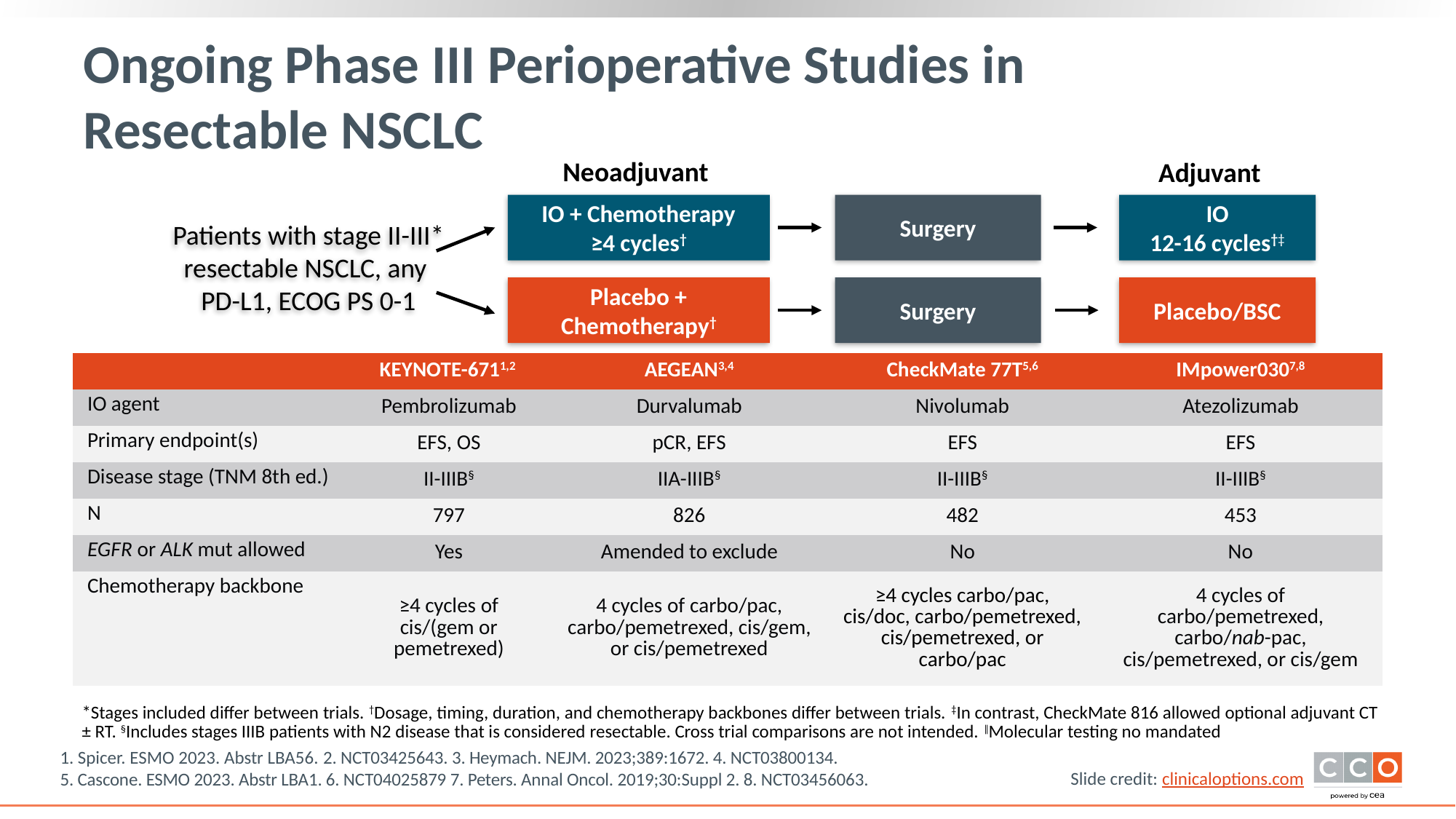

# Ongoing Phase III Perioperative Studies in Resectable NSCLC
Neoadjuvant
Adjuvant
IO + Chemotherapy
≥4 cycles†
Surgery
IO
12-16 cycles†‡
Patients with stage II-III* resectable NSCLC, any
PD-L1, ECOG PS 0-1

Placebo + Chemotherapy†
Surgery
Placebo/BSC

|  | KEYNOTE-6711,2 | AEGEAN3,4 | CheckMate 77T5,6 | IMpower0307,8 |
| --- | --- | --- | --- | --- |
| IO agent | Pembrolizumab | Durvalumab | Nivolumab | Atezolizumab |
| Primary endpoint(s) | EFS, OS | pCR, EFS | EFS | EFS |
| Disease stage (TNM 8th ed.) | II-IIIB§ | IIA-IIIB§ | II-IIIB§ | II-IIIB§ |
| N | 797 | 826 | 482 | 453 |
| EGFR or ALK mut allowed | Yes | Amended to exclude | No | No |
| Chemotherapy backbone | ≥4 cycles of cis/(gem or pemetrexed) | 4 cycles of carbo/pac, carbo/pemetrexed, cis/gem, or cis/pemetrexed | ≥4 cycles carbo/pac, cis/doc, carbo/pemetrexed, cis/pemetrexed, or carbo/pac | 4 cycles of carbo/pemetrexed, carbo/nab-pac, cis/pemetrexed, or cis/gem |
*Stages included differ between trials. †Dosage, timing, duration, and chemotherapy backbones differ between trials. ‡In contrast, CheckMate 816 allowed optional adjuvant CT ± RT. §Includes stages IIIB patients with N2 disease that is considered resectable. Cross trial comparisons are not intended. ‖Molecular testing no mandated
1. Spicer. ESMO 2023. Abstr LBA56. 2. NCT03425643. 3. Heymach. NEJM. 2023;389:1672. 4. NCT03800134.
5. Cascone. ESMO 2023. Abstr LBA1. 6. NCT04025879 7. Peters. Annal Oncol. 2019;30:Suppl 2. 8. NCT03456063.